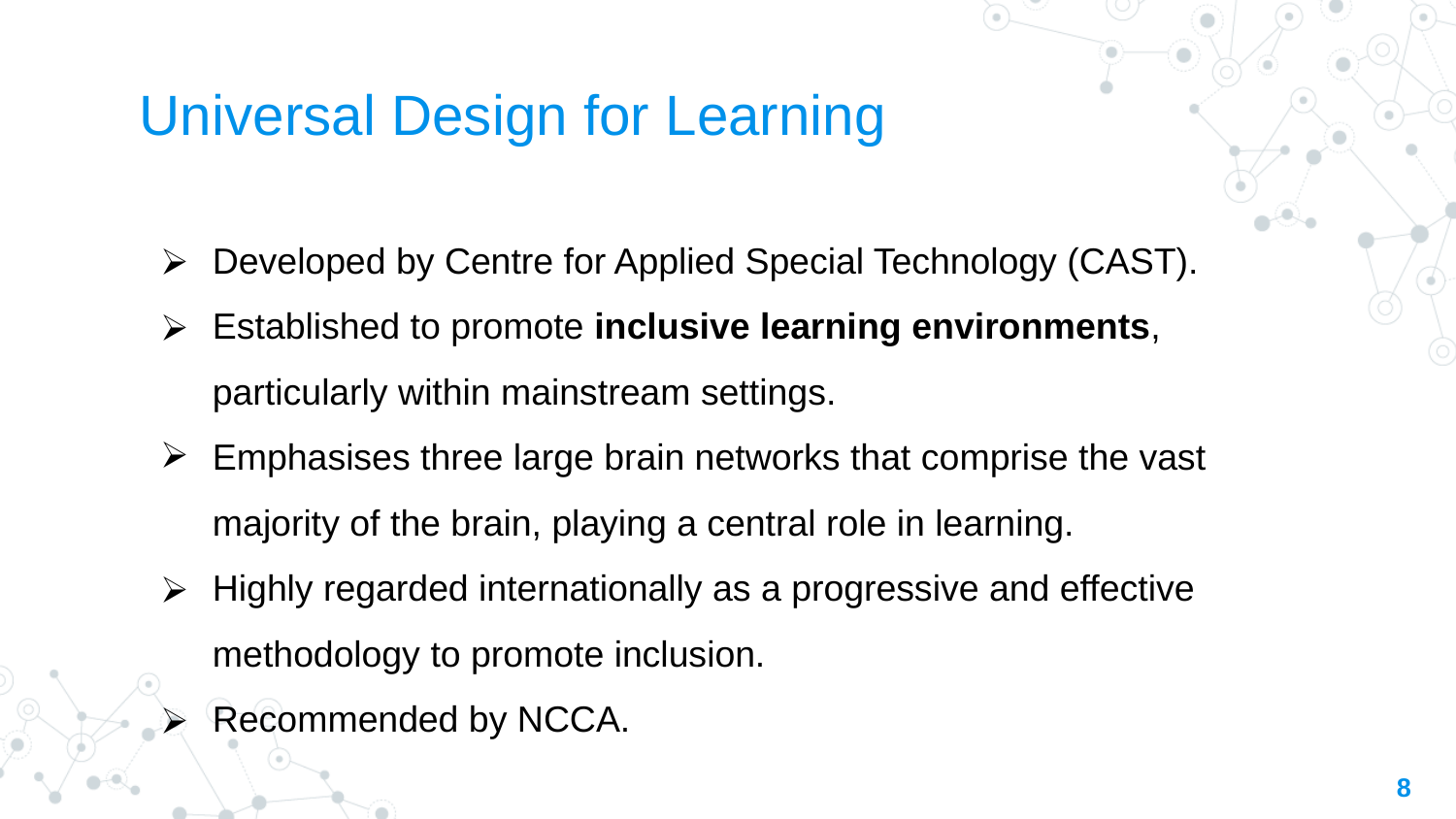

# Universal Design for Learning
Developed by Centre for Applied Special Technology (CAST).
Established to promote inclusive learning environments, particularly within mainstream settings.
Emphasises three large brain networks that comprise the vast majority of the brain, playing a central role in learning.
Highly regarded internationally as a progressive and effective methodology to promote inclusion.
Recommended by NCCA.

8